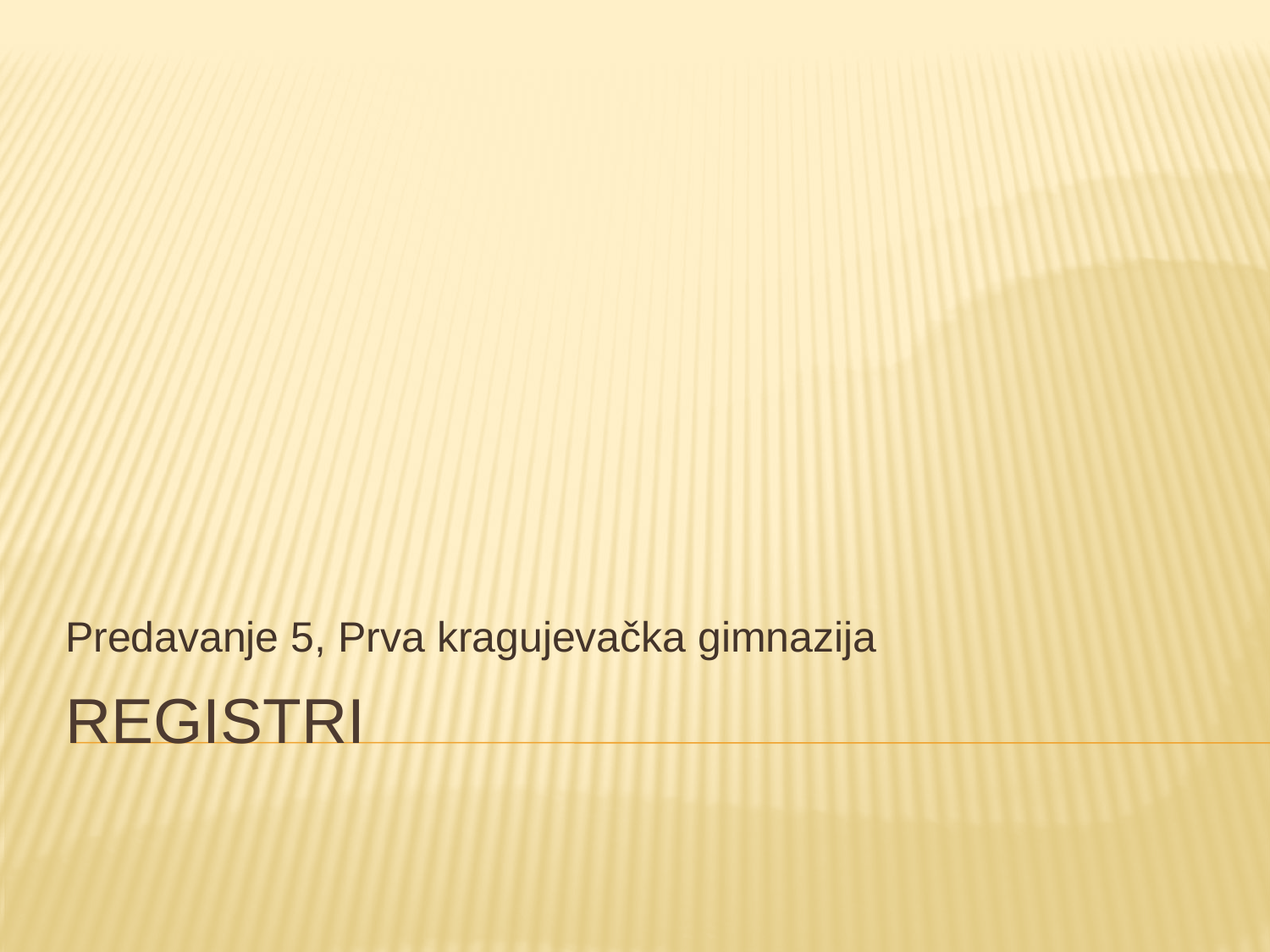

Predavanje 5, Prva kragujevačka gimnazija
# Registri